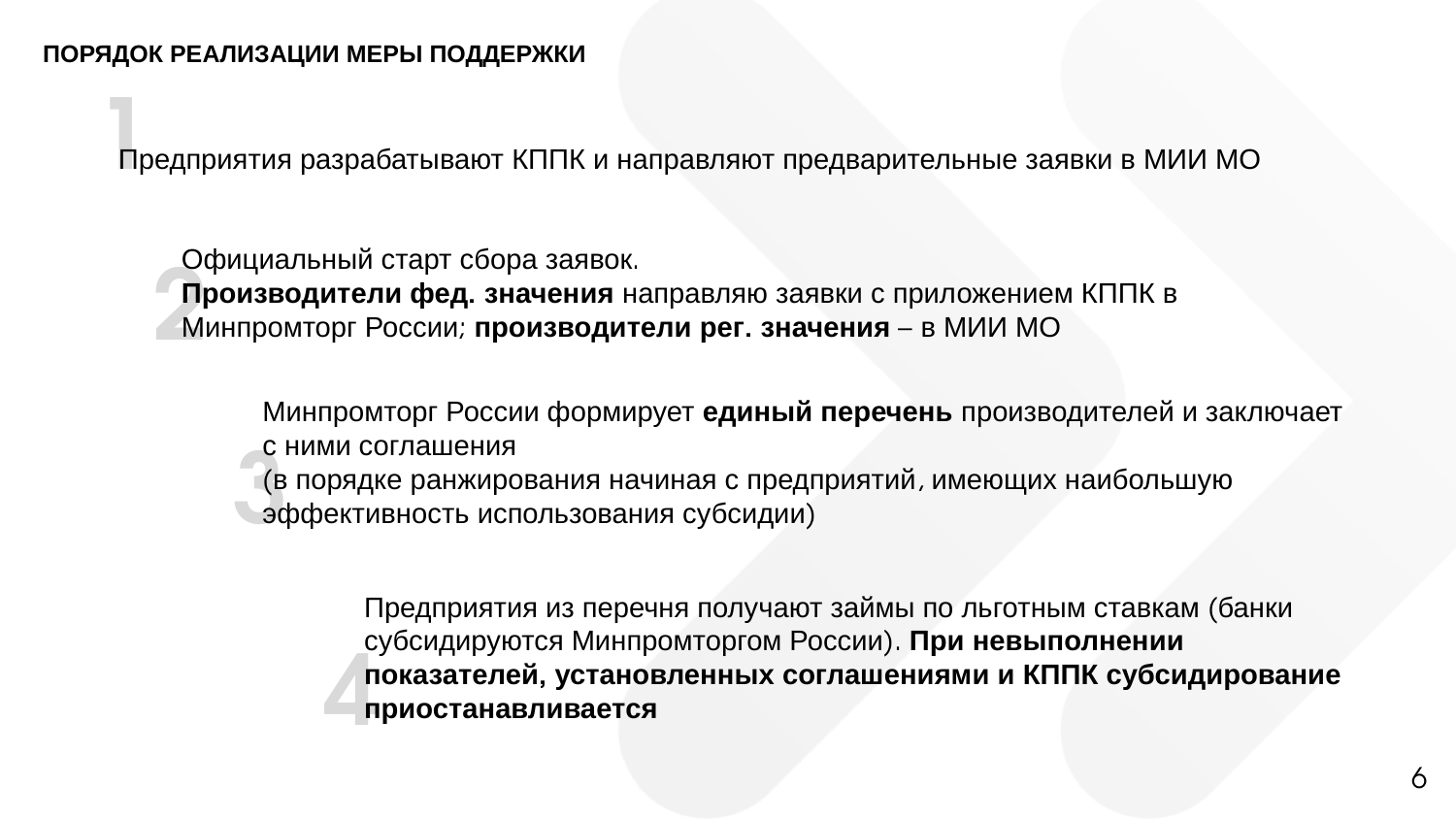

ПОРЯДОК РЕАЛИЗАЦИИ МЕРЫ ПОДДЕРЖКИ
1
Предприятия разрабатывают КППК и направляют предварительные заявки в МИИ МО
Официальный старт сбора заявок.
Производители фед. значения направляю заявки с приложением КППК в Минпромторг России; производители рег. значения – в МИИ МО
2
Минпромторг России формирует единый перечень производителей и заключает с ними соглашения
(в порядке ранжирования начиная с предприятий, имеющих наибольшую эффективность использования субсидии)
3
Предприятия из перечня получают займы по льготным ставкам (банки субсидируются Минпромторгом России). При невыполнении показателей, установленных соглашениями и КППК субсидирование приостанавливается
4
6